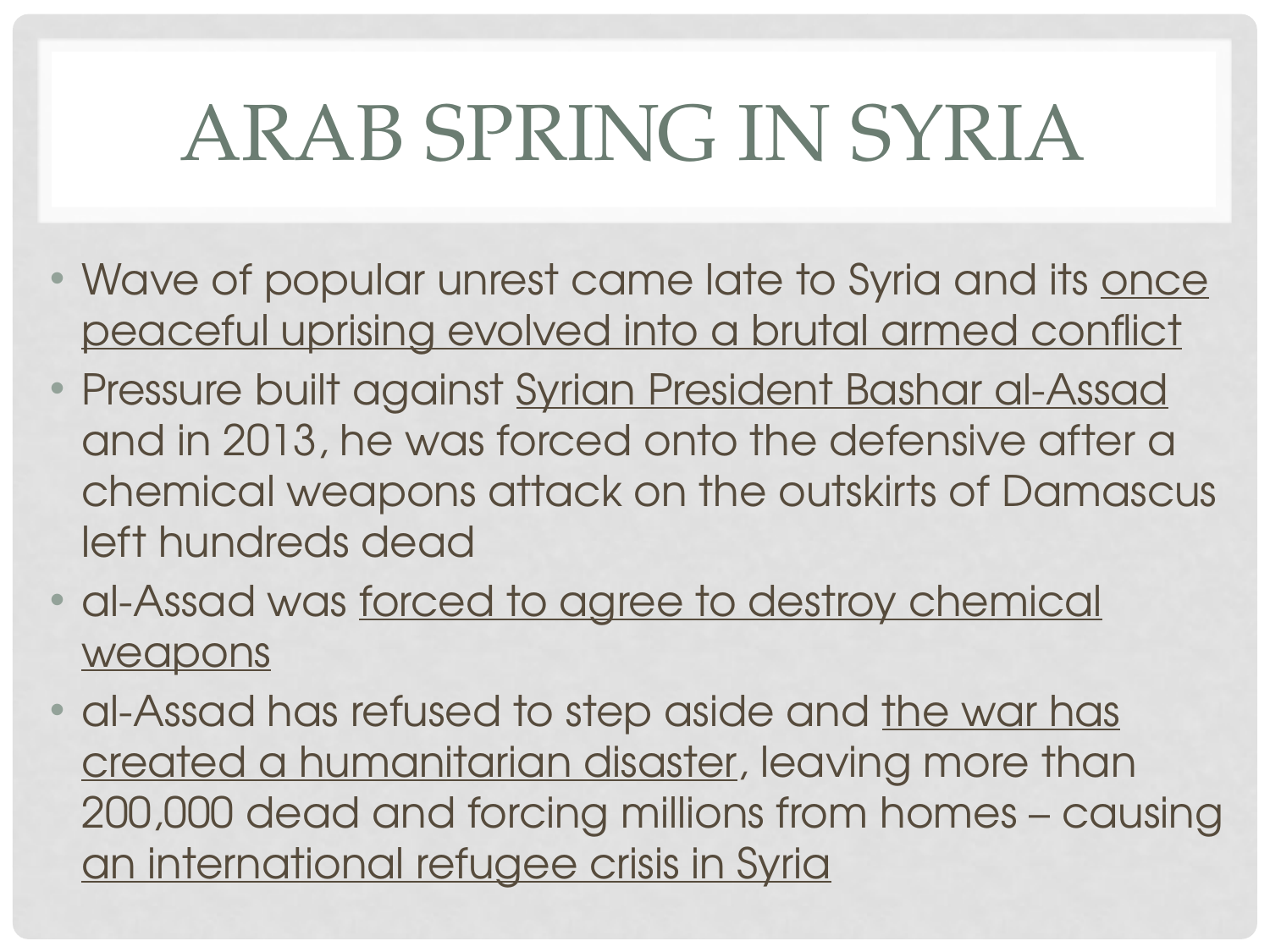

# Arab Spring in Syria
Wave of popular unrest came late to Syria and its once peaceful uprising evolved into a brutal armed conflict
Pressure built against Syrian President Bashar al-Assad and in 2013, he was forced onto the defensive after a chemical weapons attack on the outskirts of Damascus left hundreds dead
al-Assad was forced to agree to destroy chemical weapons
al-Assad has refused to step aside and the war has created a humanitarian disaster, leaving more than 200,000 dead and forcing millions from homes – causing an international refugee crisis in Syria